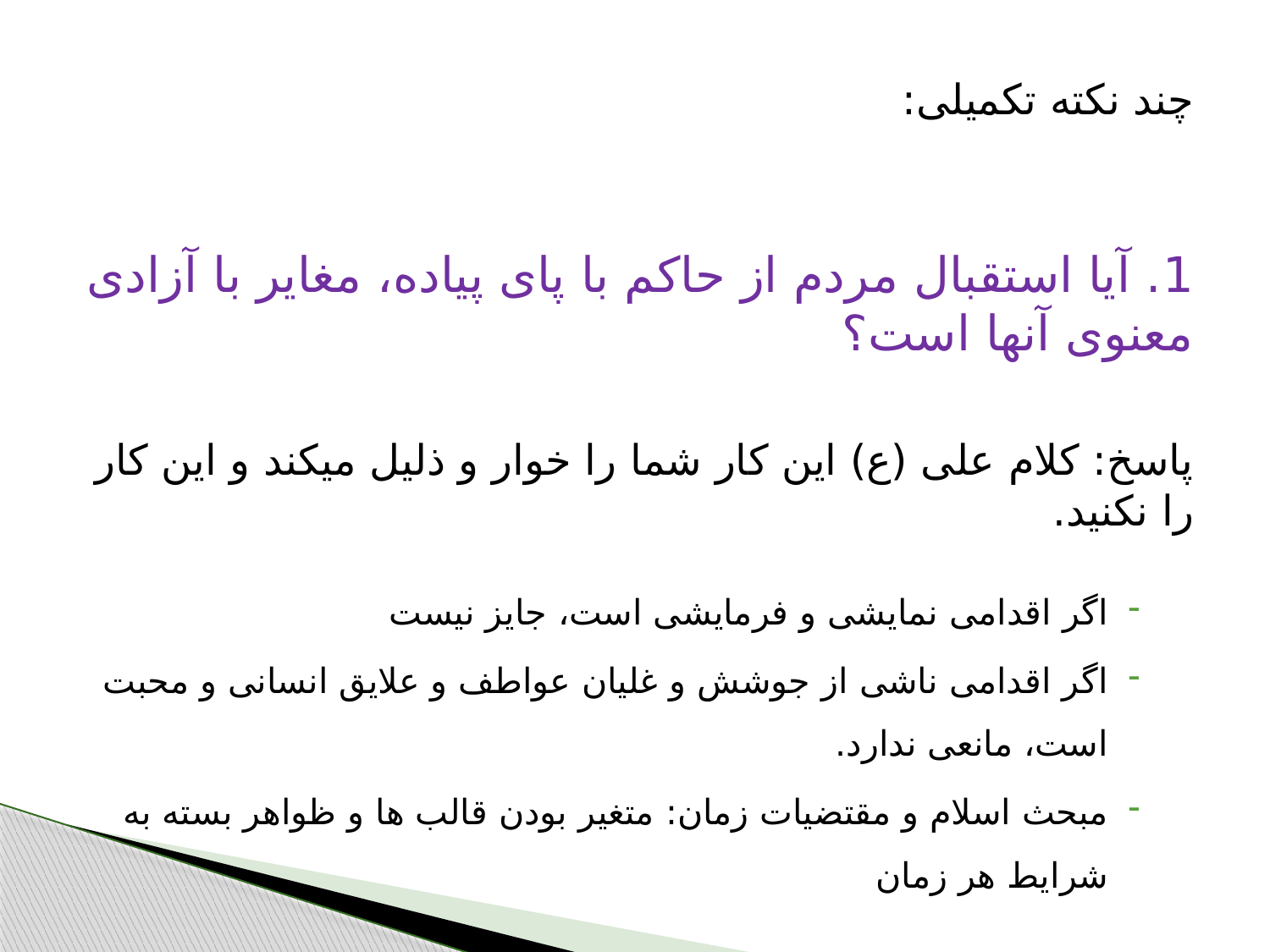

چند نکته تکمیلی:

1. آیا استقبال مردم از حاکم با پای پیاده، مغایر با آزادی معنوی آنها است؟

پاسخ: کلام علی (ع) این کار شما را خوار و ذلیل میکند و این کار را نکنید.

اگر اقدامی نمایشی و فرمایشی است، جایز نیست
اگر اقدامی ناشی از جوشش و غلیان عواطف و علایق انسانی و محبت است، مانعی ندارد.
مبحث اسلام و مقتضیات زمان: متغیر بودن قالب ها و ظواهر بسته به شرایط هر زمان